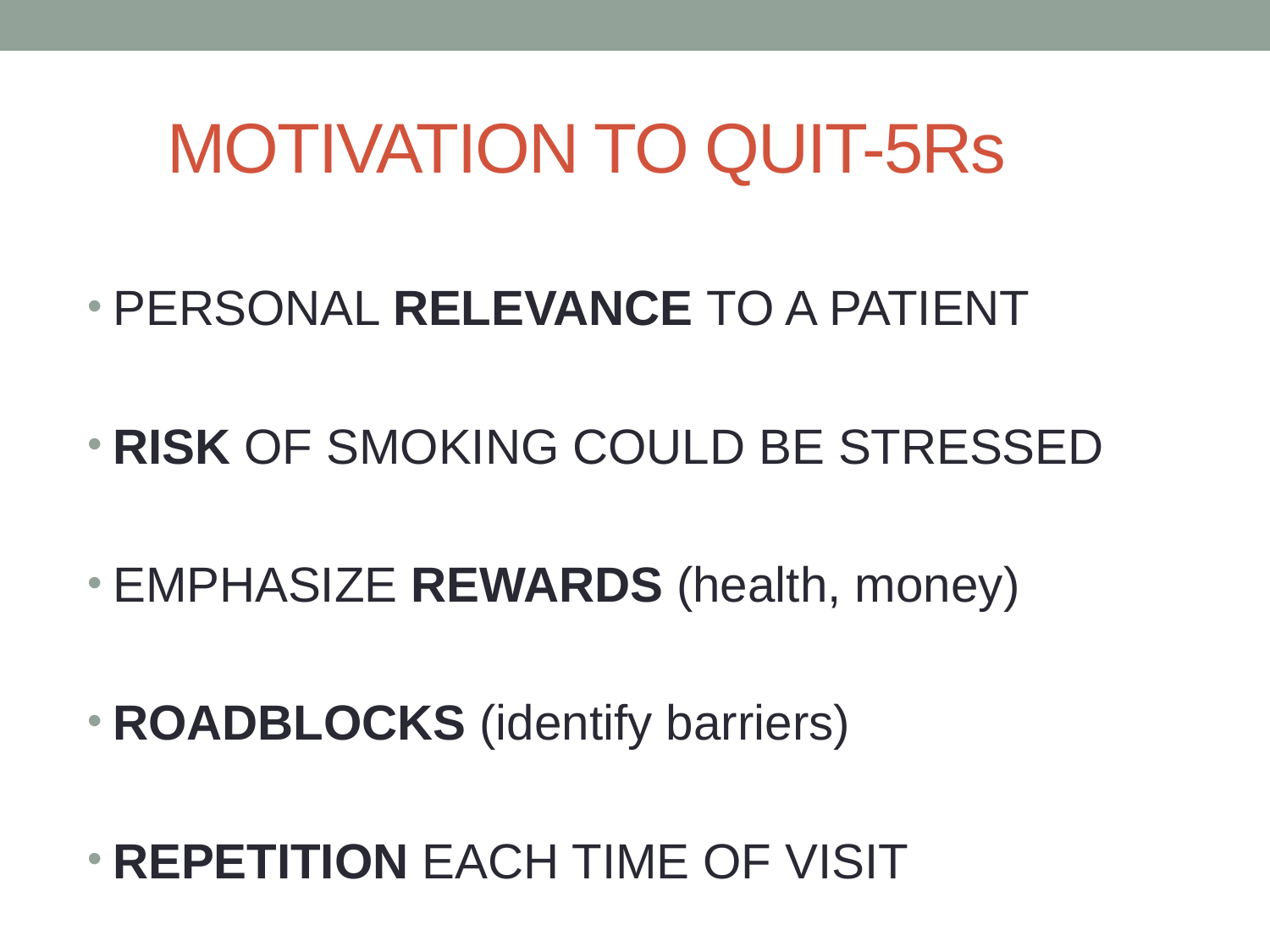

# MOTIVATION TO QUIT-5Rs
PERSONAL RELEVANCE TO A PATIENT

RISK OF SMOKING COULD BE STRESSED

EMPHASIZE REWARDS (health, money)

ROADBLOCKS (identify barriers)

REPETITION EACH TIME OF VISIT